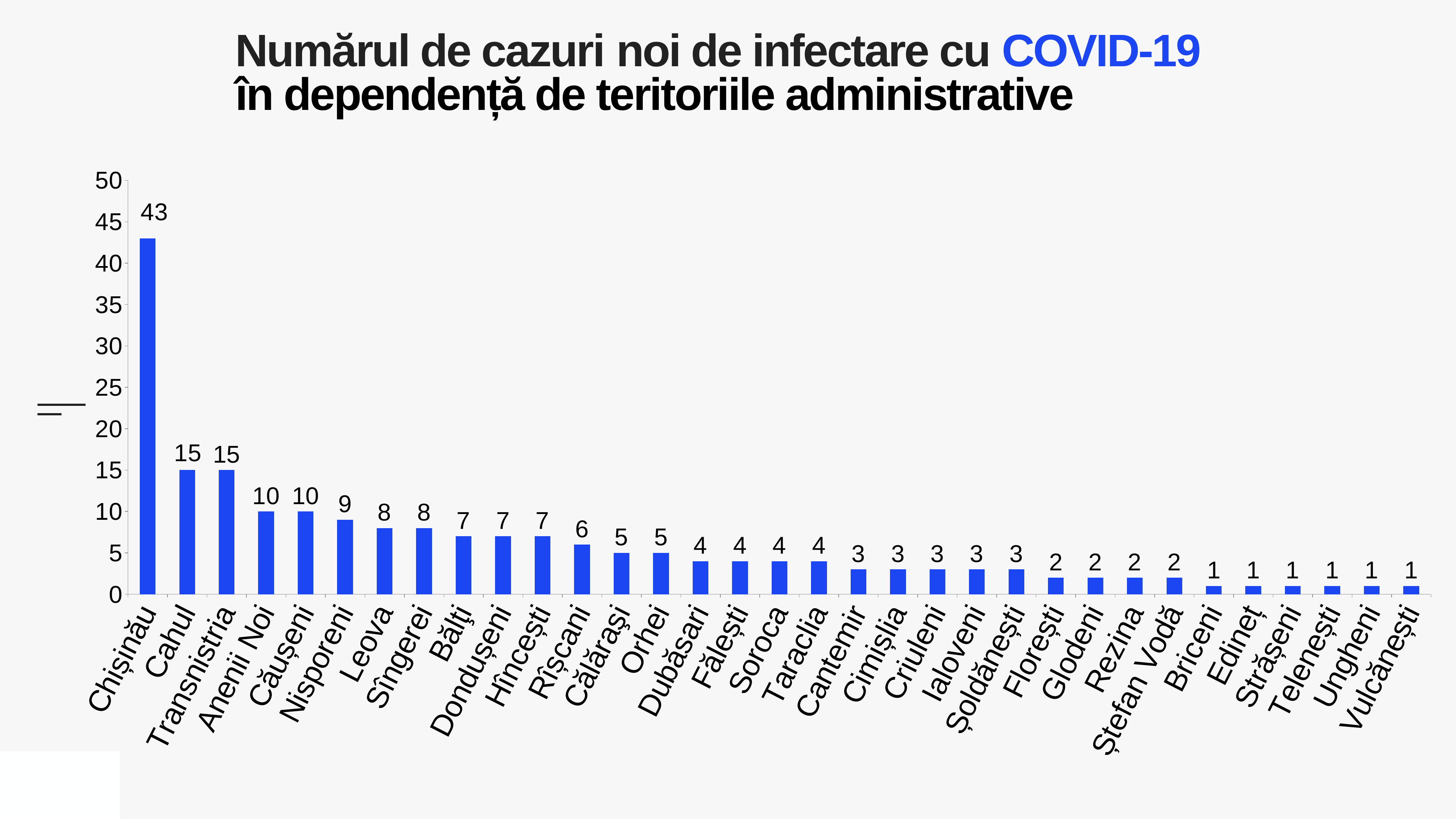

Numărul de cazuri noi de infectare cu COVID-19
în dependență de teritoriile administrative

### Chart

| Category | Cazuri |
|---|---|
| Chișinău | 43.0 |
| Cahul | 15.0 |
| Transnistria | 15.0 |
| Anenii Noi | 10.0 |
| Căușeni | 10.0 |
| Nisporeni | 9.0 |
| Leova | 8.0 |
| Sîngerei | 8.0 |
| Bălţi | 7.0 |
| Dondușeni | 7.0 |
| Hîncești | 7.0 |
| Rîșcani | 6.0 |
| Călăraşi | 5.0 |
| Orhei | 5.0 |
| Dubăsari | 4.0 |
| Fălești | 4.0 |
| Soroca | 4.0 |
| Taraclia | 4.0 |
| Cantemir | 3.0 |
| Cimișlia | 3.0 |
| Criuleni | 3.0 |
| Ialoveni | 3.0 |
| Șoldănești | 3.0 |
| Florești | 2.0 |
| Glodeni | 2.0 |
| Rezina | 2.0 |
| Ștefan Vodă | 2.0 |
| Briceni | 1.0 |
| Edineț | 1.0 |
| Strășeni | 1.0 |
| Telenești | 1.0 |
| Ungheni | 1.0 |
| Vulcănești | 1.0 |